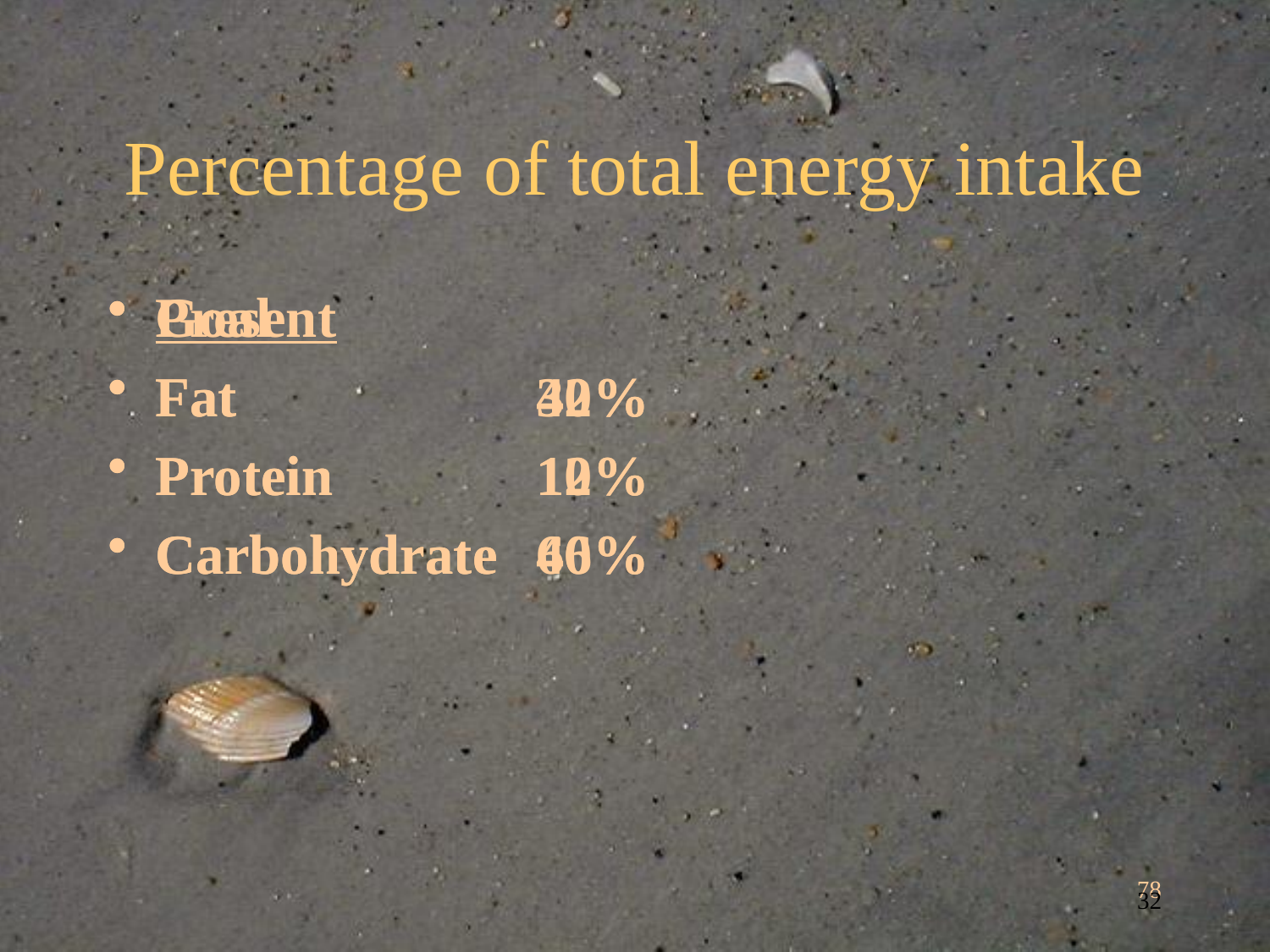

# Percentage of total energy intake
Present
Fat			42%
Protein		12%
Carbohydrate	46%
Goal
Fat			30%
Protein		10%
Carbohydrate	60%

78
32